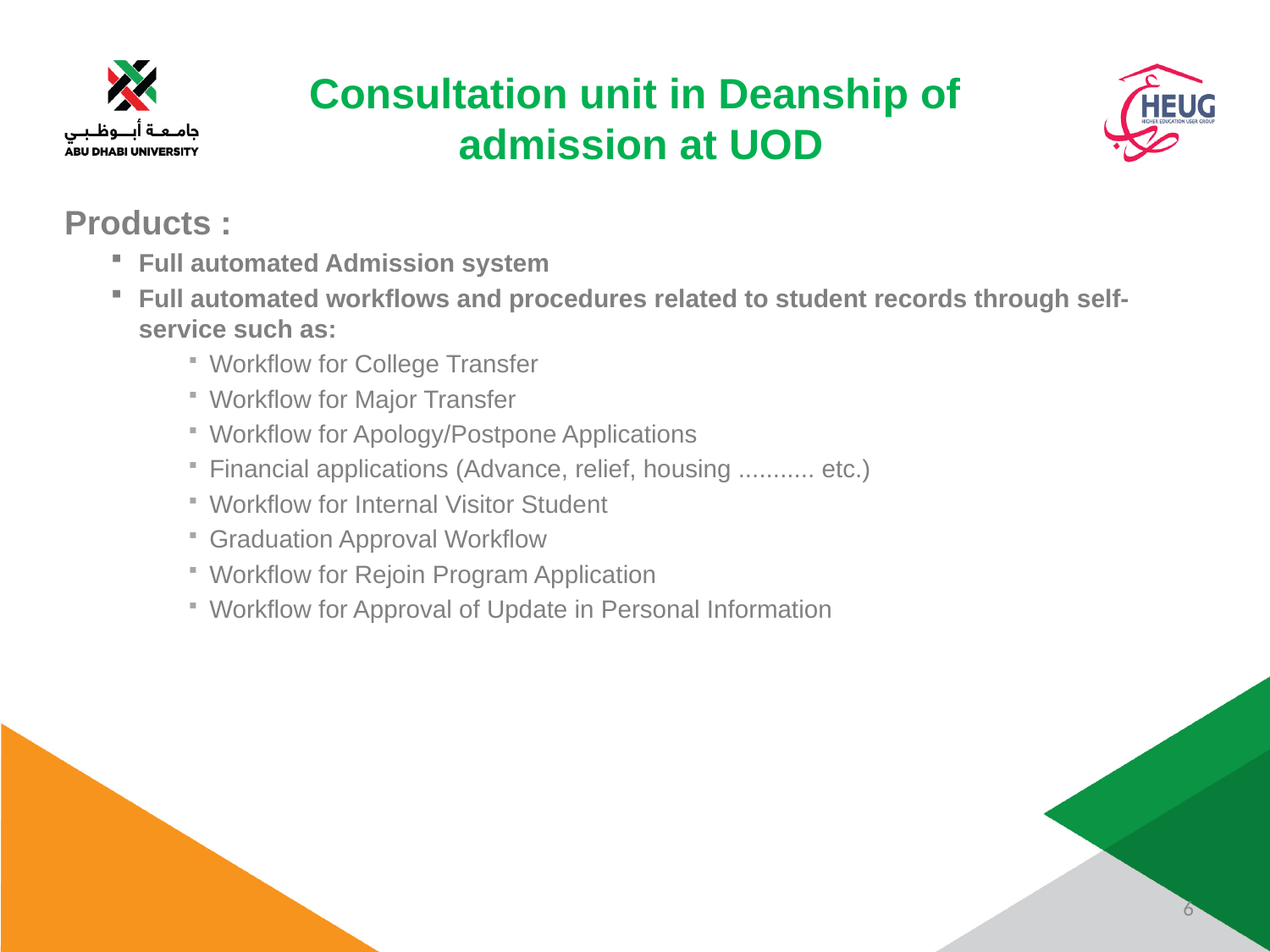

# Consultation unit in Deanship of
 admission at UOD

Products :
Full automated Admission system
Full automated workflows and procedures related to student records through self-service such as:
Workflow for College Transfer
Workflow for Major Transfer
Workflow for Apology/Postpone Applications
Financial applications (Advance, relief, housing ........... etc.)
Workflow for Internal Visitor Student
Graduation Approval Workflow
Workflow for Rejoin Program Application
Workflow for Approval of Update in Personal Information

6